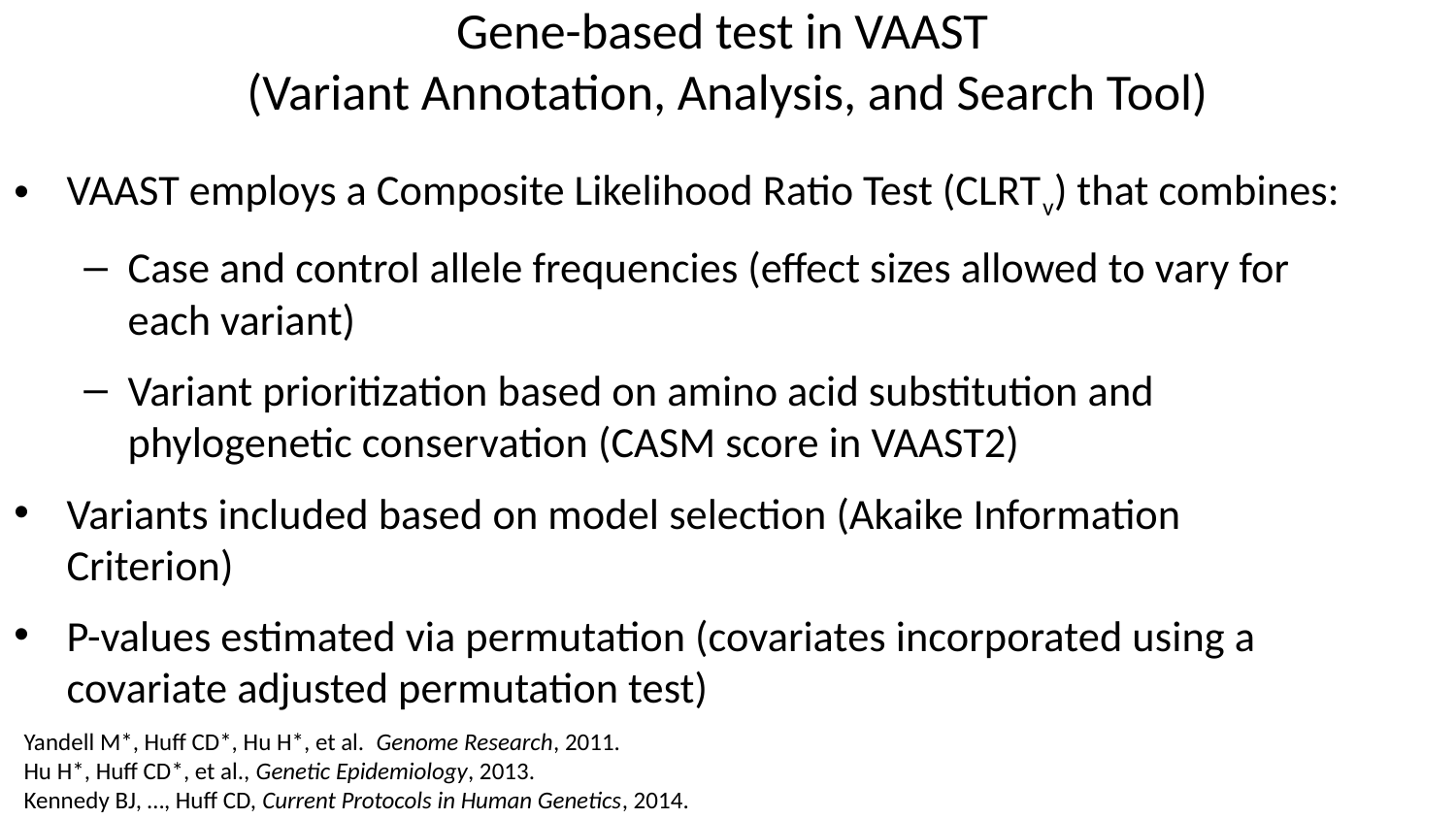

# Gene-based test in VAAST (Variant Annotation, Analysis, and Search Tool)
VAAST employs a Composite Likelihood Ratio Test (CLRTv) that combines:
Case and control allele frequencies (effect sizes allowed to vary for each variant)
Variant prioritization based on amino acid substitution and phylogenetic conservation (CASM score in VAAST2)
Variants included based on model selection (Akaike Information Criterion)
P-values estimated via permutation (covariates incorporated using a covariate adjusted permutation test)
Yandell M*, Huff CD*, Hu H*, et al.  Genome Research, 2011.
Hu H*, Huff CD*, et al., Genetic Epidemiology, 2013.
Kennedy BJ, …, Huff CD, Current Protocols in Human Genetics, 2014.